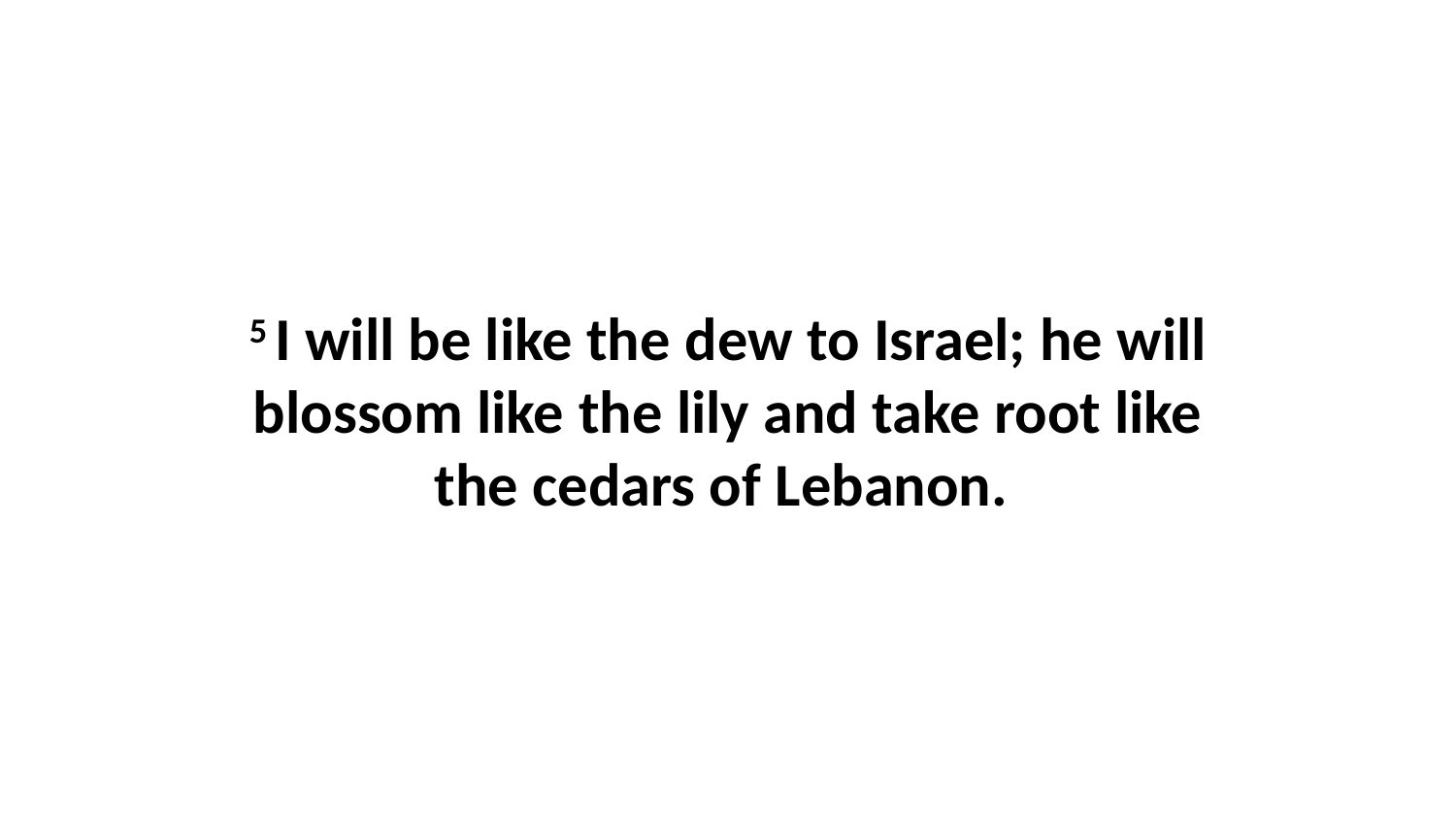

5 I will be like the dew to Israel; he will blossom like the lily and take root like the cedars of Lebanon.